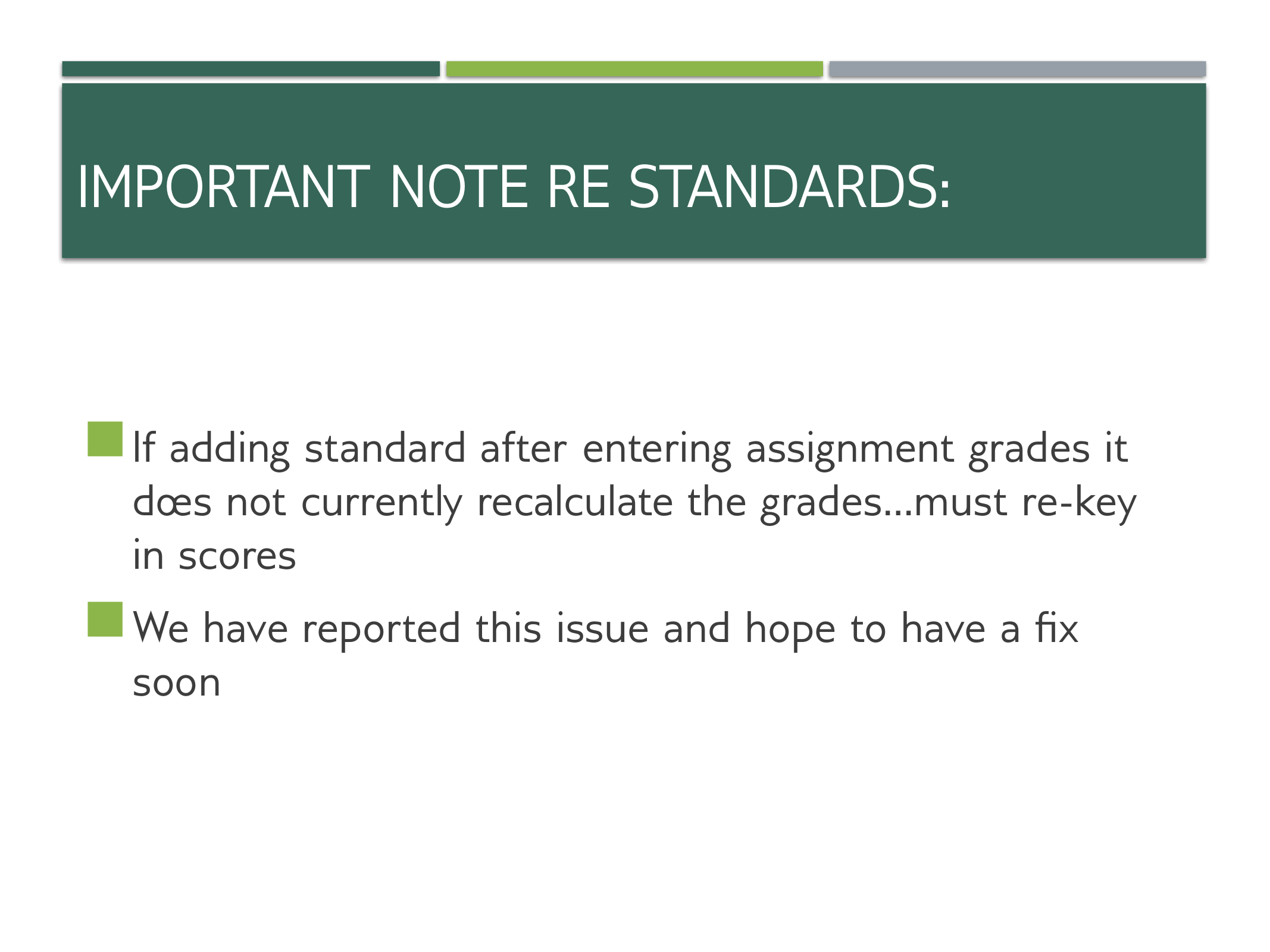

# Important Note re standards:
If adding standard after entering assignment grades it does not currently recalculate the grades…must re-key in scores
We have reported this issue and hope to have a fix soon